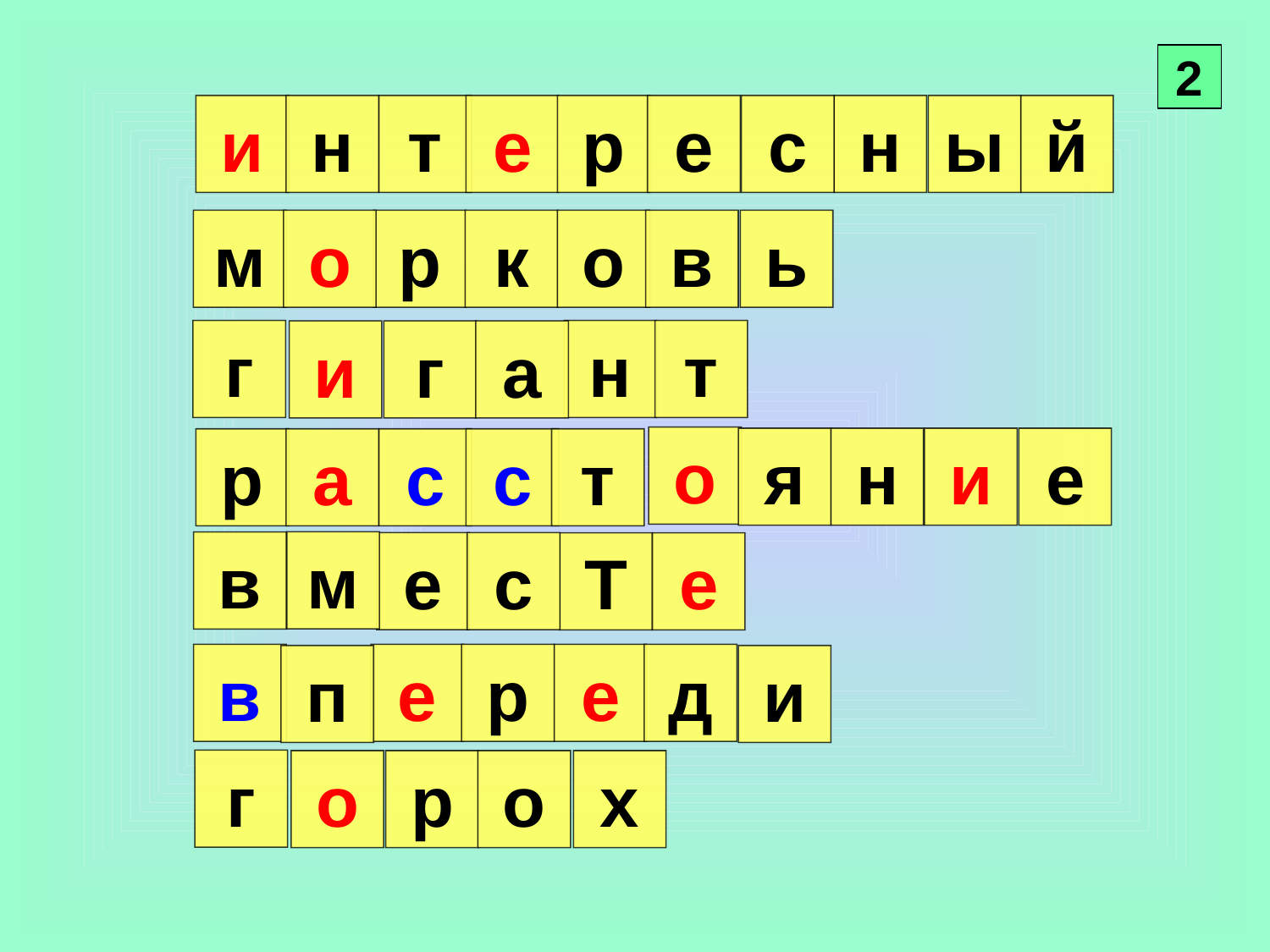

2
и
н
т
е
р
е
с
н
ы
й
м
о
р
к
о
в
ь
г
н
т
и
г
а
о
я
н
и
е
р
а
с
с
т
м
в
е
с
т
е
в
е
р
е
д
п
и
г
о
р
о
х